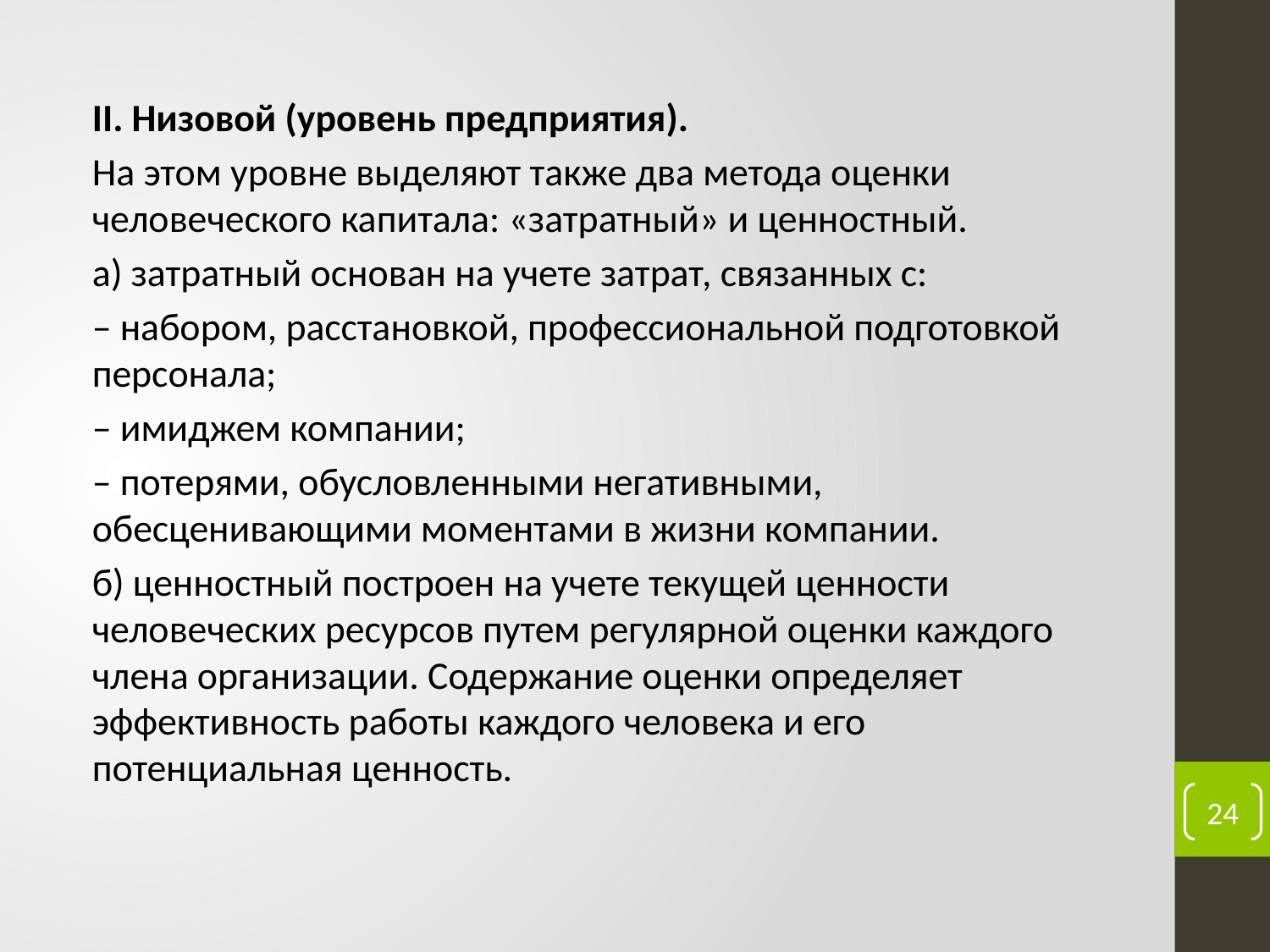

II. Низовой (уровень предприятия).
На этом уровне выделяют также два метода оценки человеческого капитала: «затратный» и ценностный.
а) затратный основан на учете затрат, связанных с:
– набором, расстановкой, профессиональной подготовкой персонала;
– имиджем компании;
– потерями, обусловленными негативными, обесценивающими моментами в жизни компании.
б) ценностный построен на учете текущей ценности человеческих ресурсов путем регулярной оценки каждого члена организации. Содержание оценки определяет эффективность работы каждого человека и его потенциальная ценность.

24